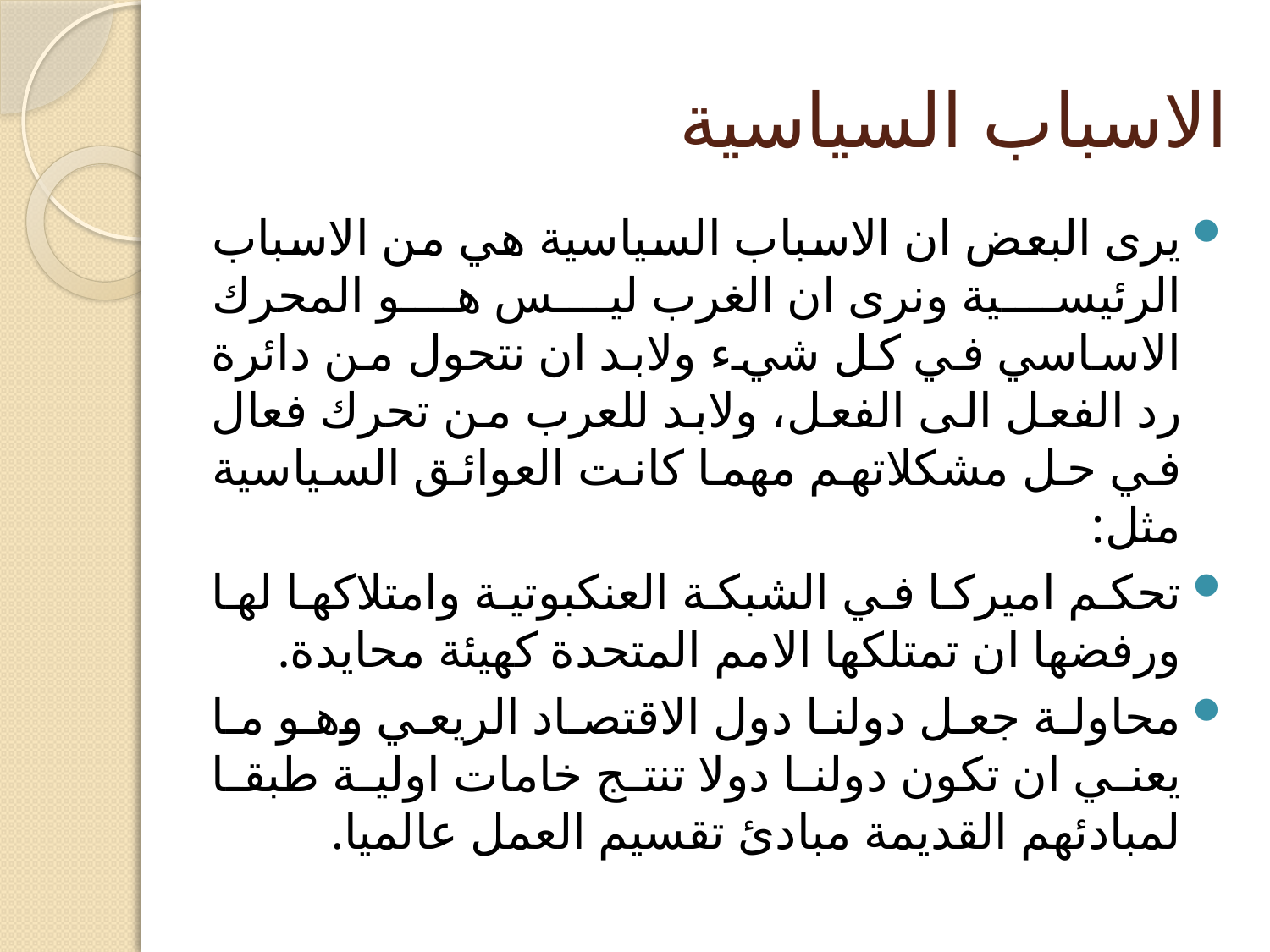

# الاسباب السياسية
يرى البعض ان الاسباب السياسية هي من الاسباب الرئيسية ونرى ان الغرب ليس هو المحرك الاساسي في كل شيء ولابد ان نتحول من دائرة رد الفعل الى الفعل، ولابد للعرب من تحرك فعال في حل مشكلاتهم مهما كانت العوائق السياسية مثل:
تحكم اميركا في الشبكة العنكبوتية وامتلاكها لها ورفضها ان تمتلكها الامم المتحدة كهيئة محايدة.
محاولة جعل دولنا دول الاقتصاد الريعي وهو ما يعني ان تكون دولنا دولا تنتج خامات اولية طبقا لمبادئهم القديمة مبادئ تقسيم العمل عالميا.